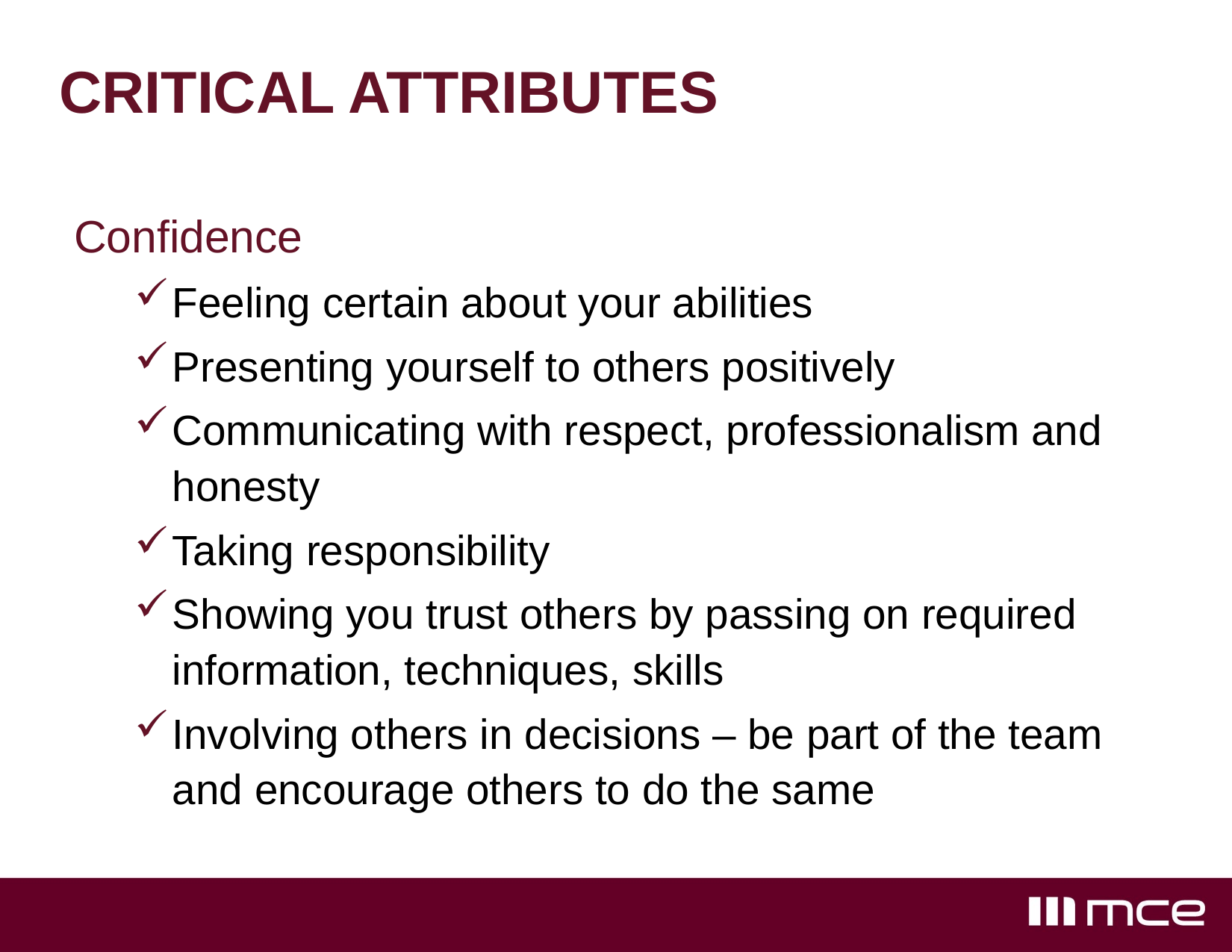

# CRITICAL ATTRIBUTES
Confidence
Feeling certain about your abilities
Presenting yourself to others positively
Communicating with respect, professionalism and honesty
Taking responsibility
Showing you trust others by passing on required information, techniques, skills
Involving others in decisions – be part of the team and encourage others to do the same